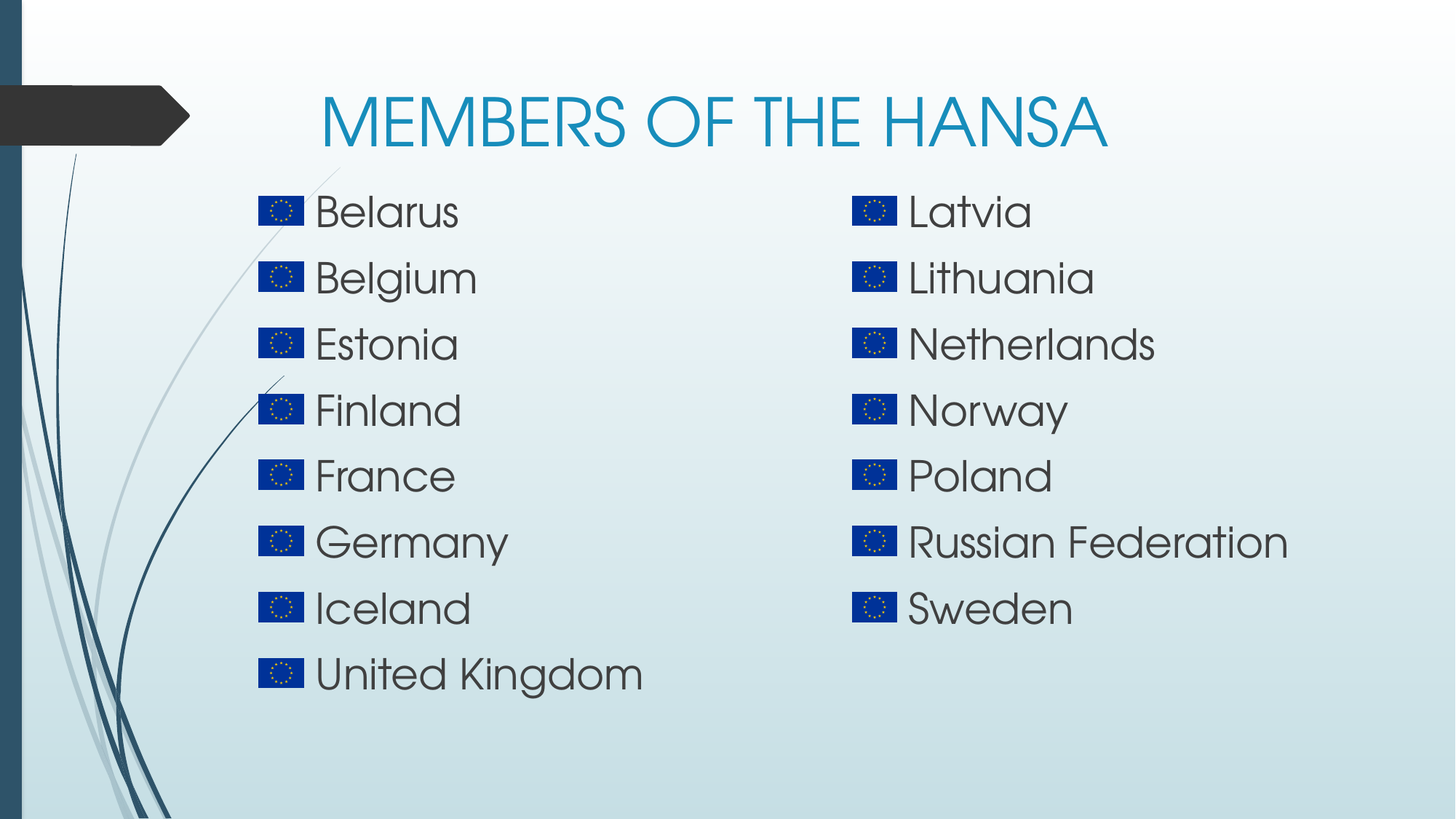

# MEMBERS OF THE HANSA
 Belarus
 Belgium
 Estonia
 Finland
 France
 Germany
 Iceland
 United Kingdom

 Latvia
 Lithuania
 Netherlands
 Norway
 Poland
 Russian Federation
 Sweden